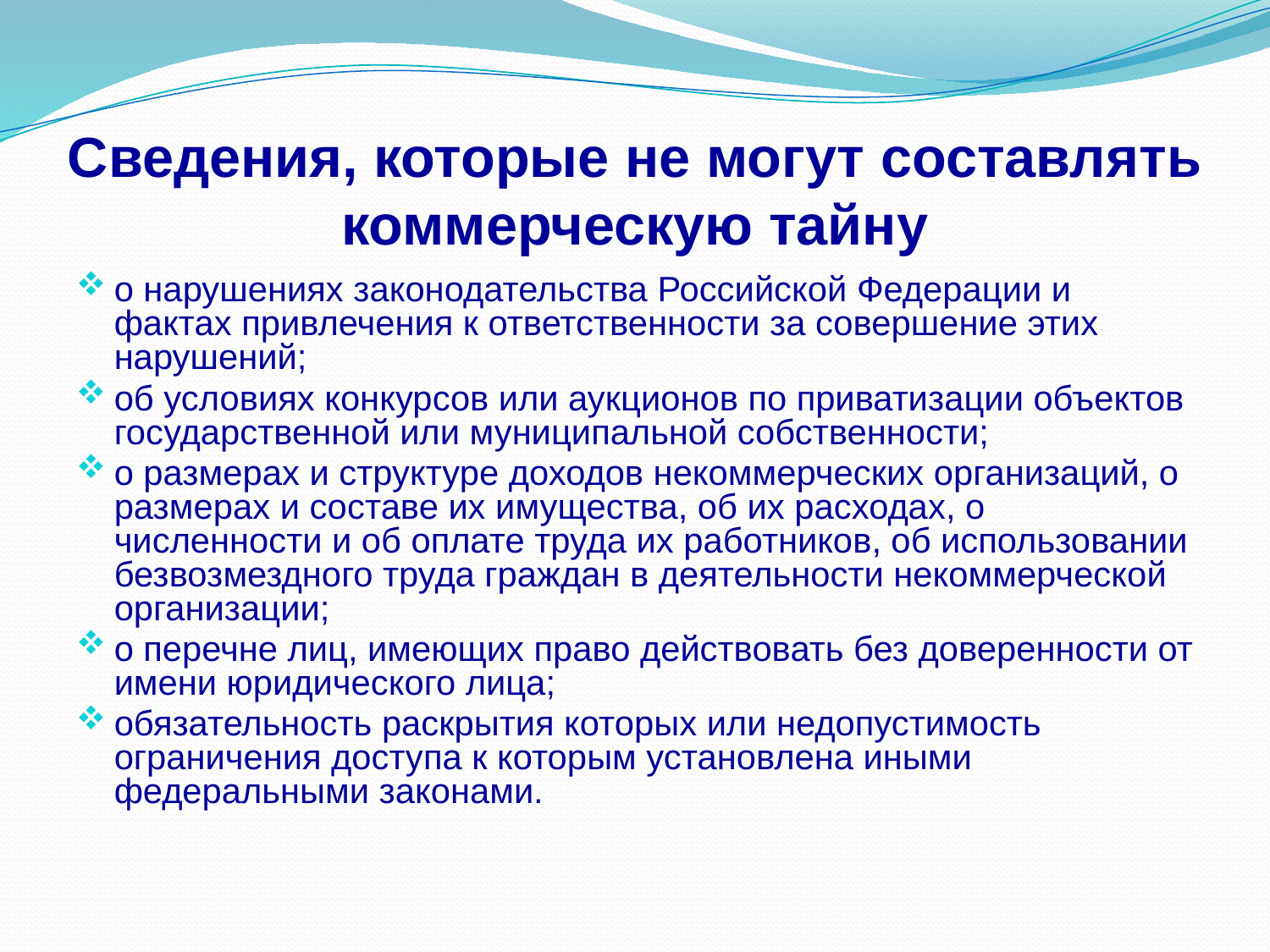

# Сведения, которые не могут составлять коммерческую тайну
о нарушениях законодательства Российской Федерации и фактах привлечения к ответственности за совершение этих нарушений;
об условиях конкурсов или аукционов по приватизации объектов государственной или муниципальной собственности;
о размерах и структуре доходов некоммерческих организаций, о размерах и составе их имущества, об их расходах, о численности и об оплате труда их работников, об использовании безвозмездного труда граждан в деятельности некоммерческой организации;
о перечне лиц, имеющих право действовать без доверенности от имени юридического лица;
обязательность раскрытия которых или недопустимость ограничения доступа к которым установлена иными федеральными законами.